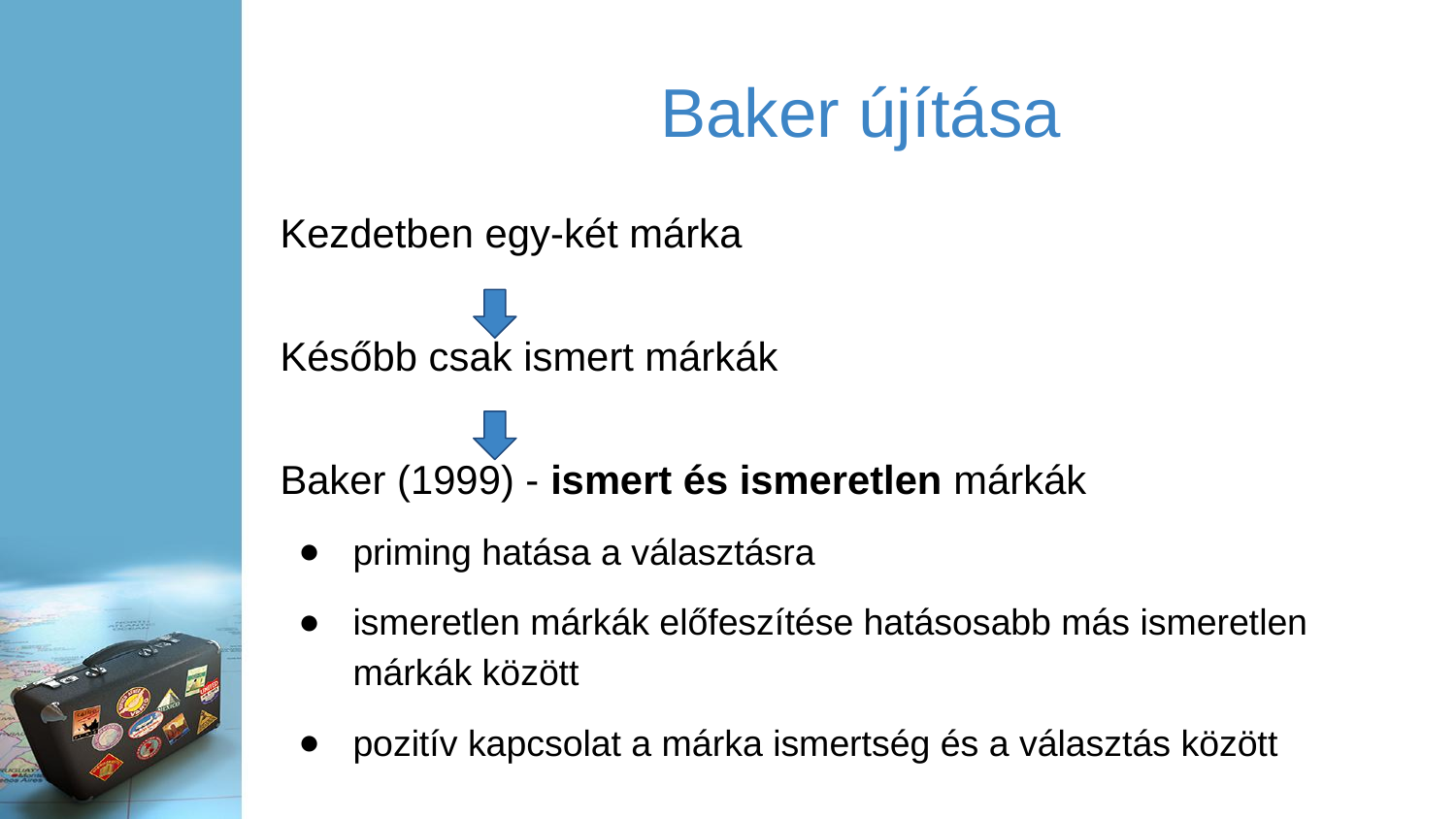

# Baker újítása
Kezdetben egy-két márka

Később csak ismert márkák

Baker (1999) - ismert és ismeretlen márkák
priming hatása a választásra
ismeretlen márkák előfeszítése hatásosabb más ismeretlen márkák között
pozitív kapcsolat a márka ismertség és a választás között